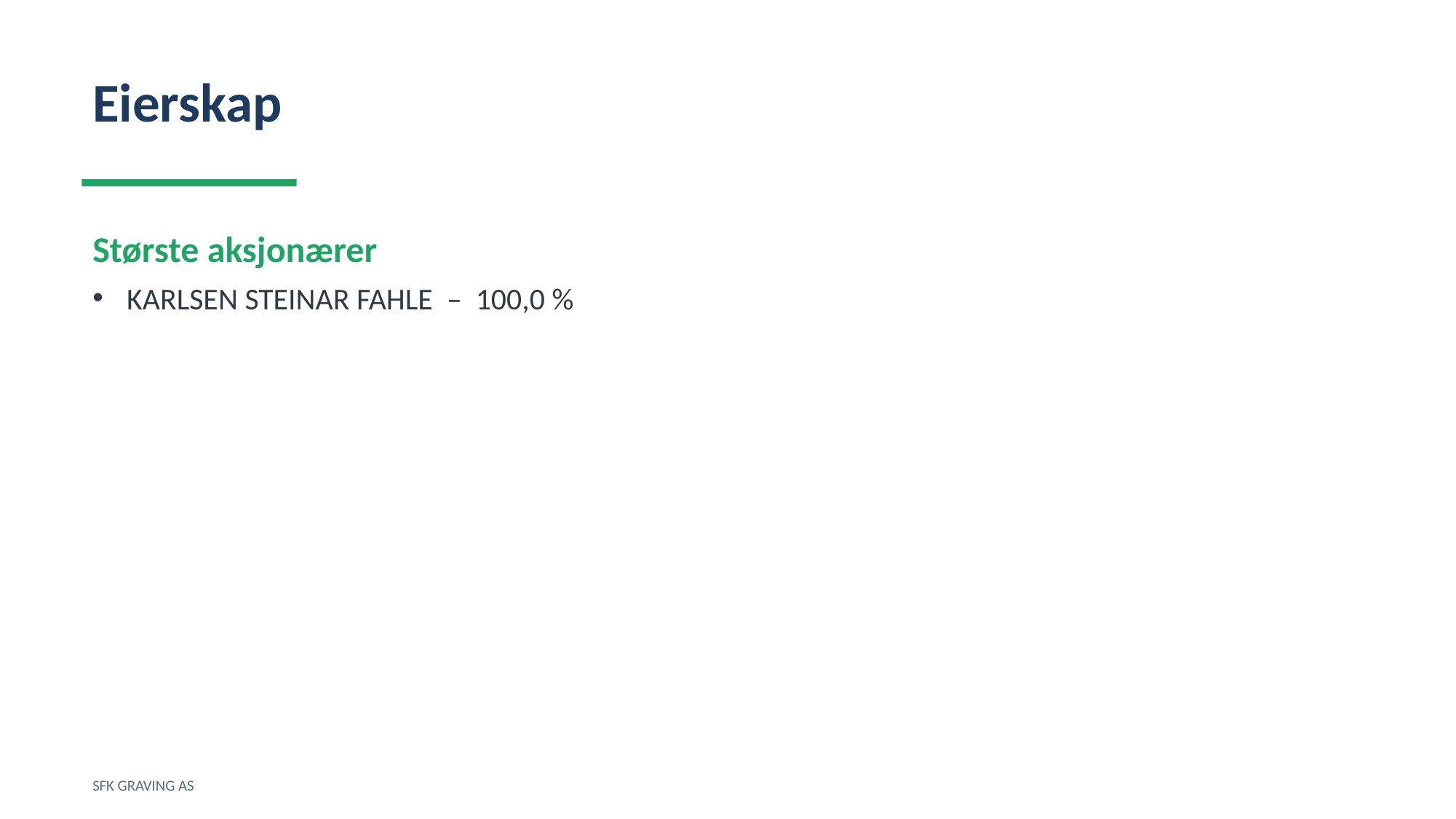

Eierskap

Største aksjonærer
KARLSEN STEINAR FAHLE  –  100,0 %
SFK GRAVING AS